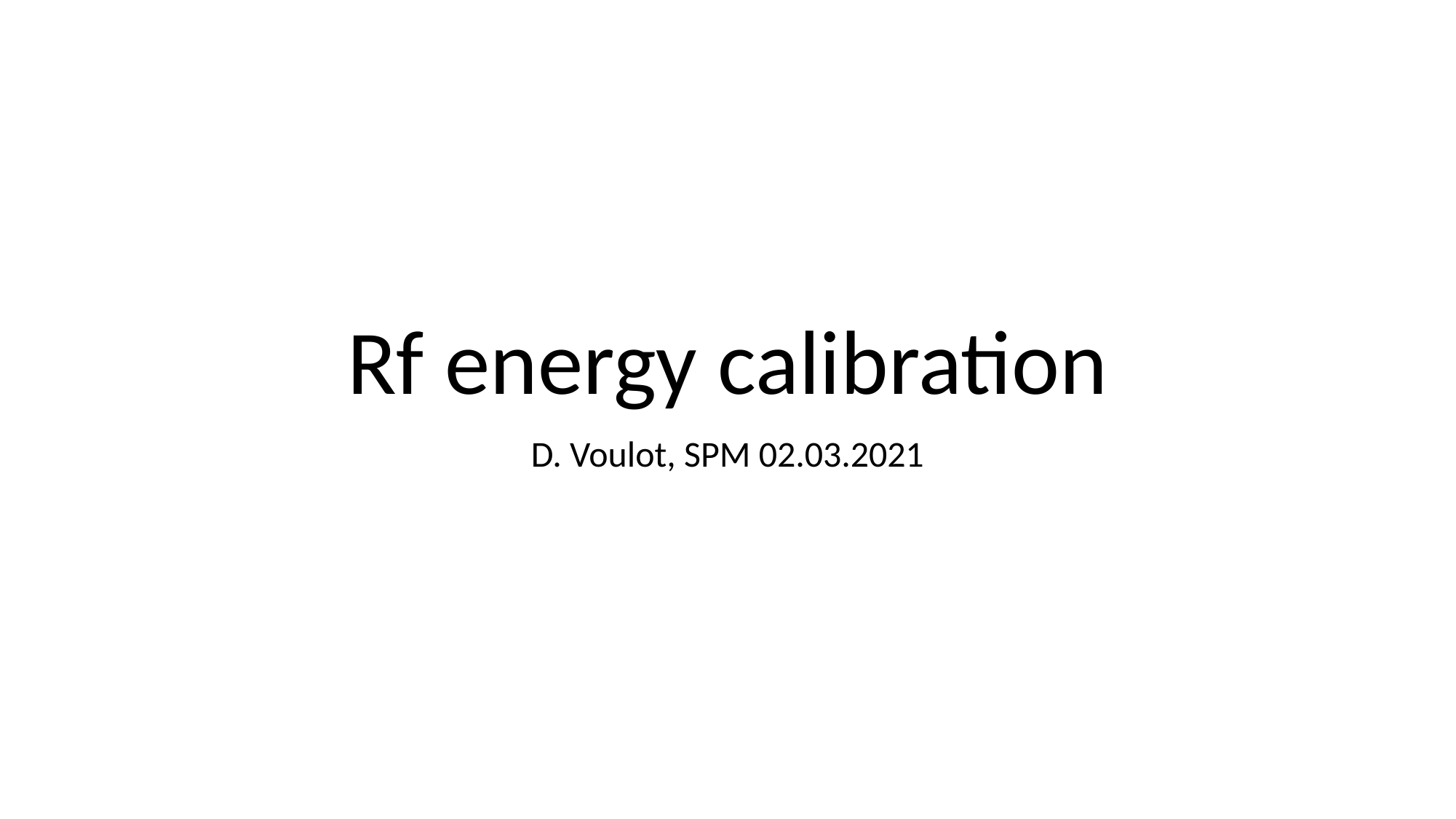

# Rf energy calibration
D. Voulot, SPM 02.03.2021